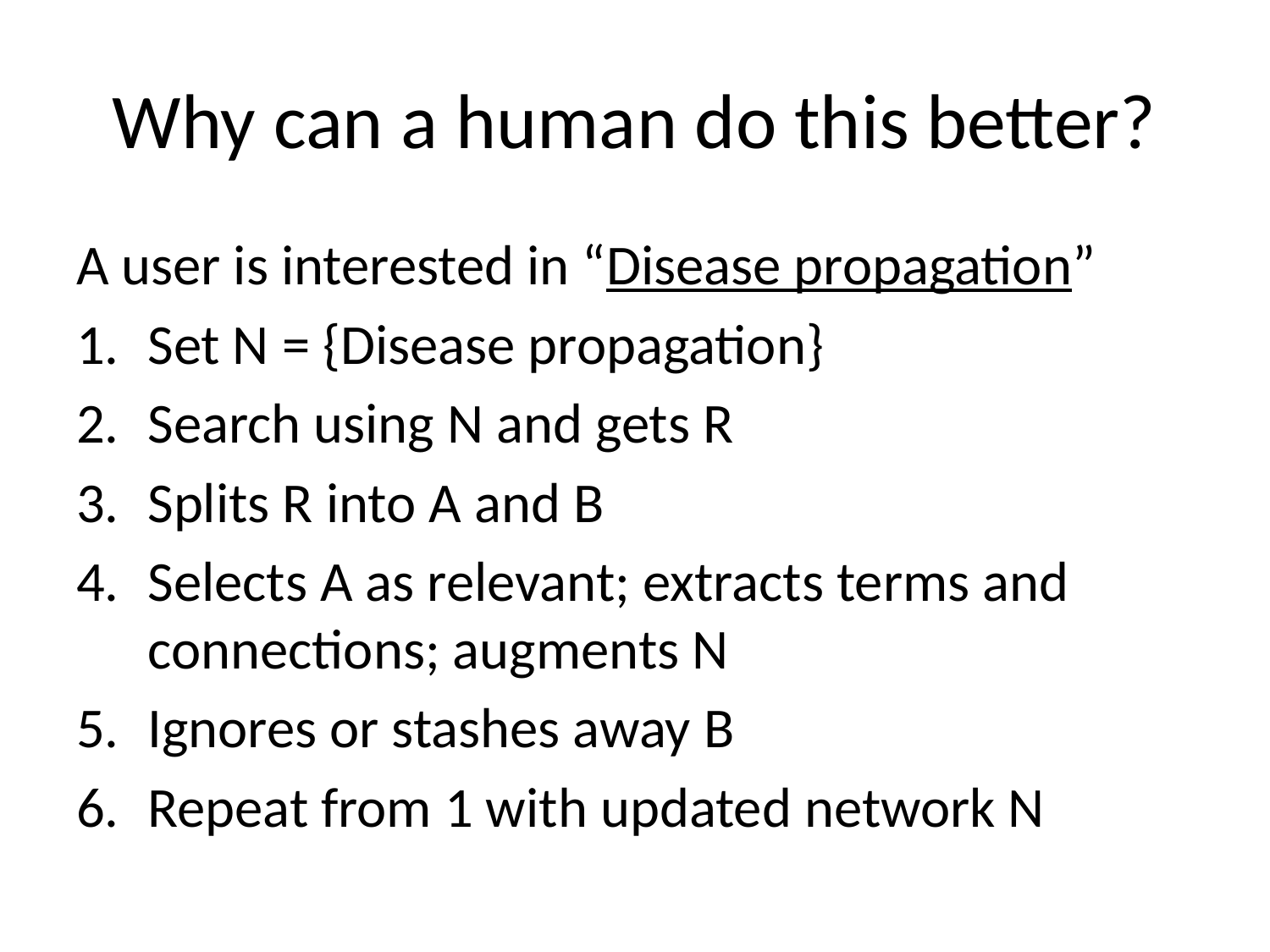

# Why can a human do this better?
A user is interested in “Disease propagation”
Set N = {Disease propagation}
Search using N and gets R
Splits R into A and B
Selects A as relevant; extracts terms and connections; augments N
Ignores or stashes away B
Repeat from 1 with updated network N